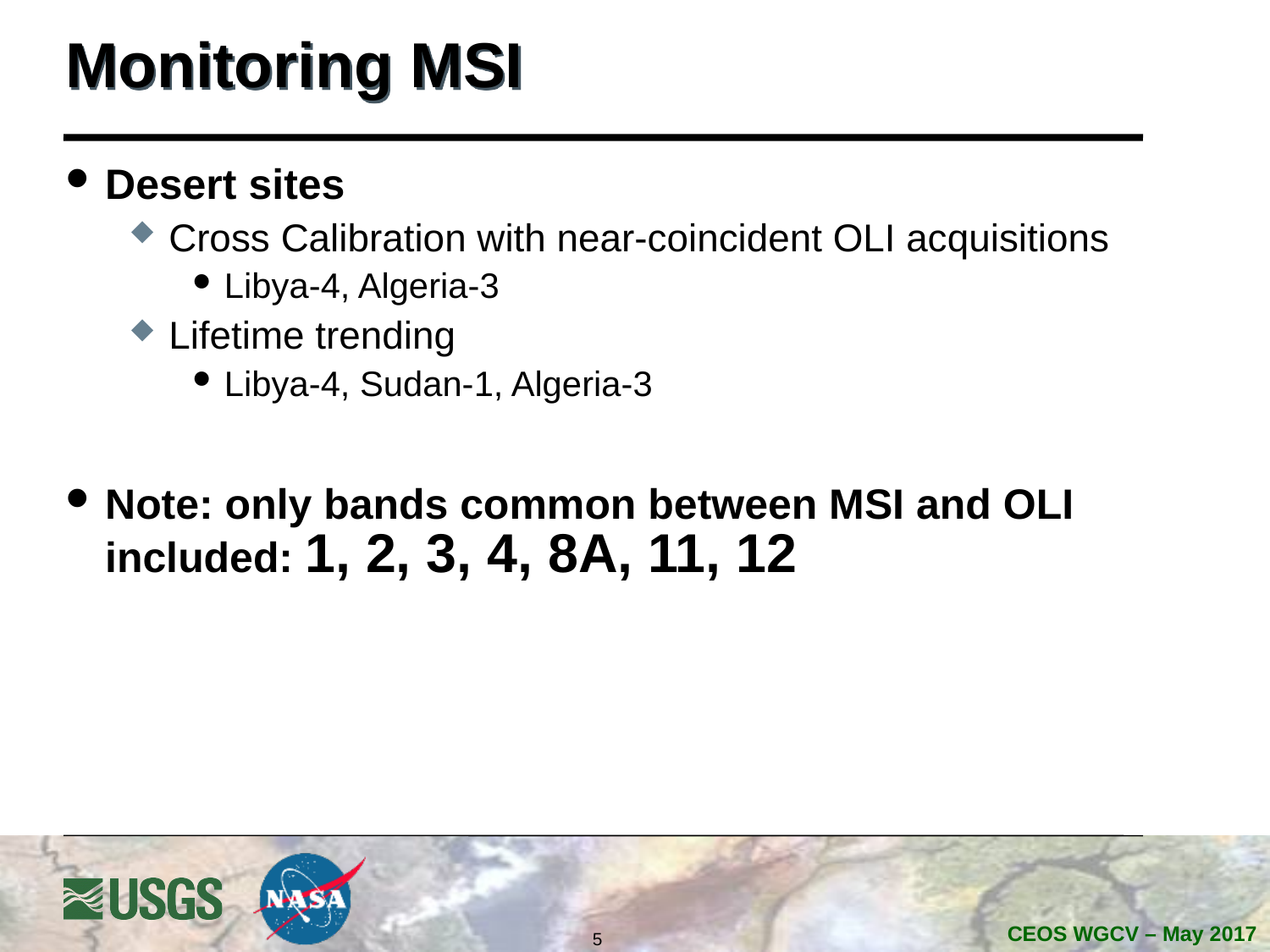

# Monitoring MSI
Desert sites
Cross Calibration with near-coincident OLI acquisitions
Libya-4, Algeria-3
Lifetime trending
Libya-4, Sudan-1, Algeria-3

Note: only bands common between MSI and OLI included: 1, 2, 3, 4, 8A, 11, 12